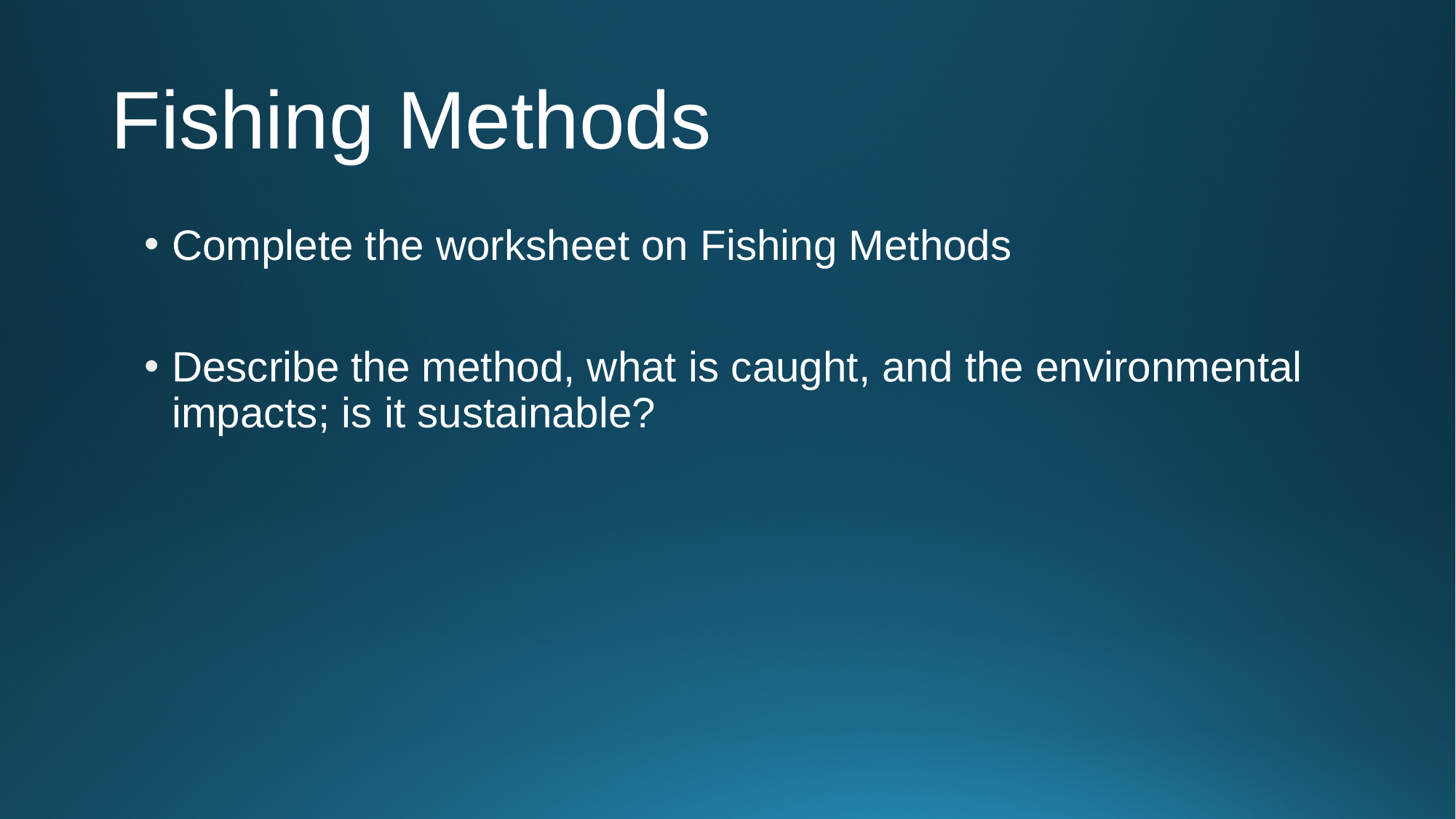

# Fishing Methods
Complete the worksheet on Fishing Methods

Describe the method, what is caught, and the environmental impacts; is it sustainable?